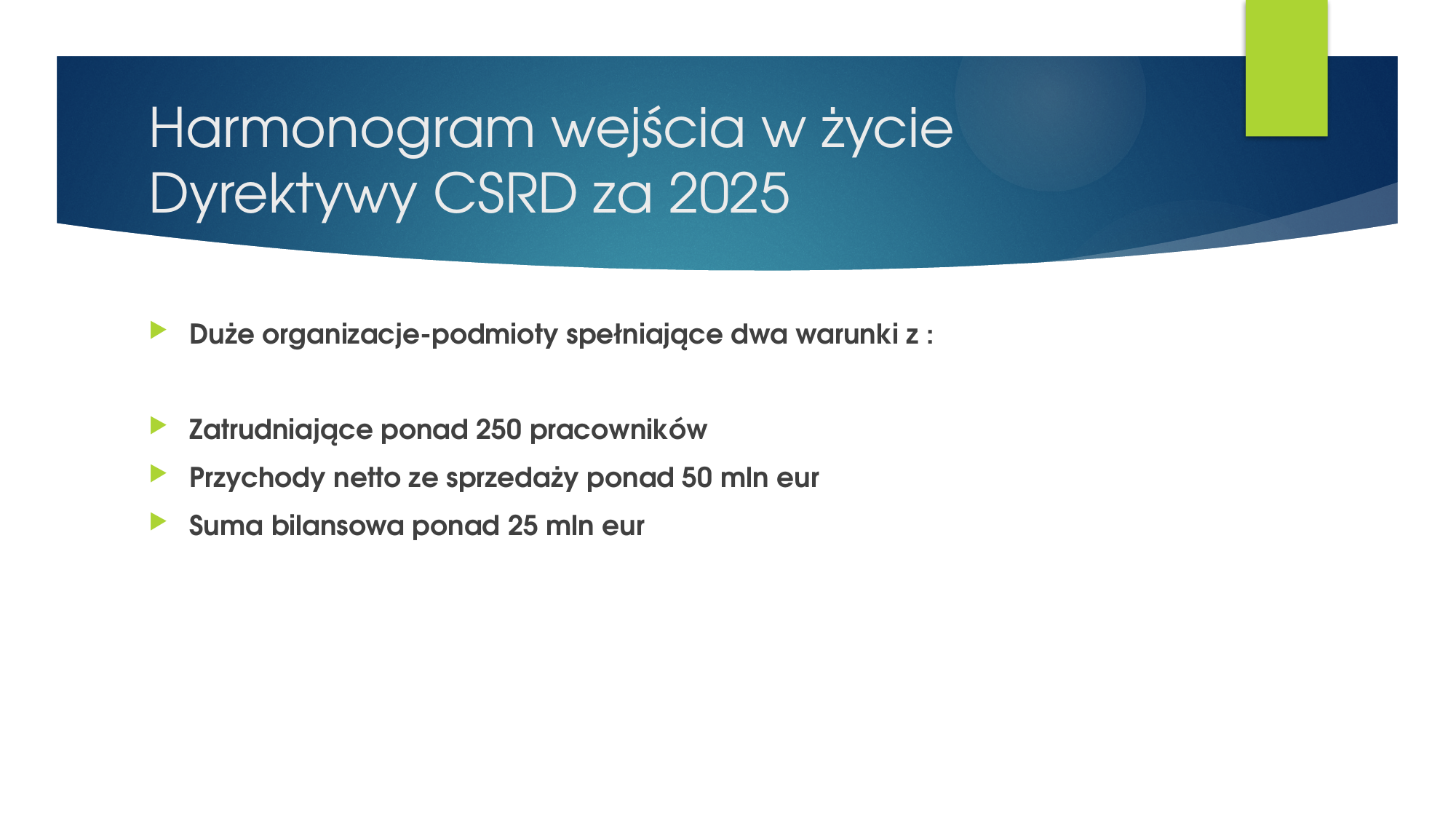

# Harmonogram wejścia w życie Dyrektywy CSRD za 2025
Duże organizacje-podmioty spełniające dwa warunki z :

Zatrudniające ponad 250 pracowników
Przychody netto ze sprzedaży ponad 50 mln eur
Suma bilansowa ponad 25 mln eur